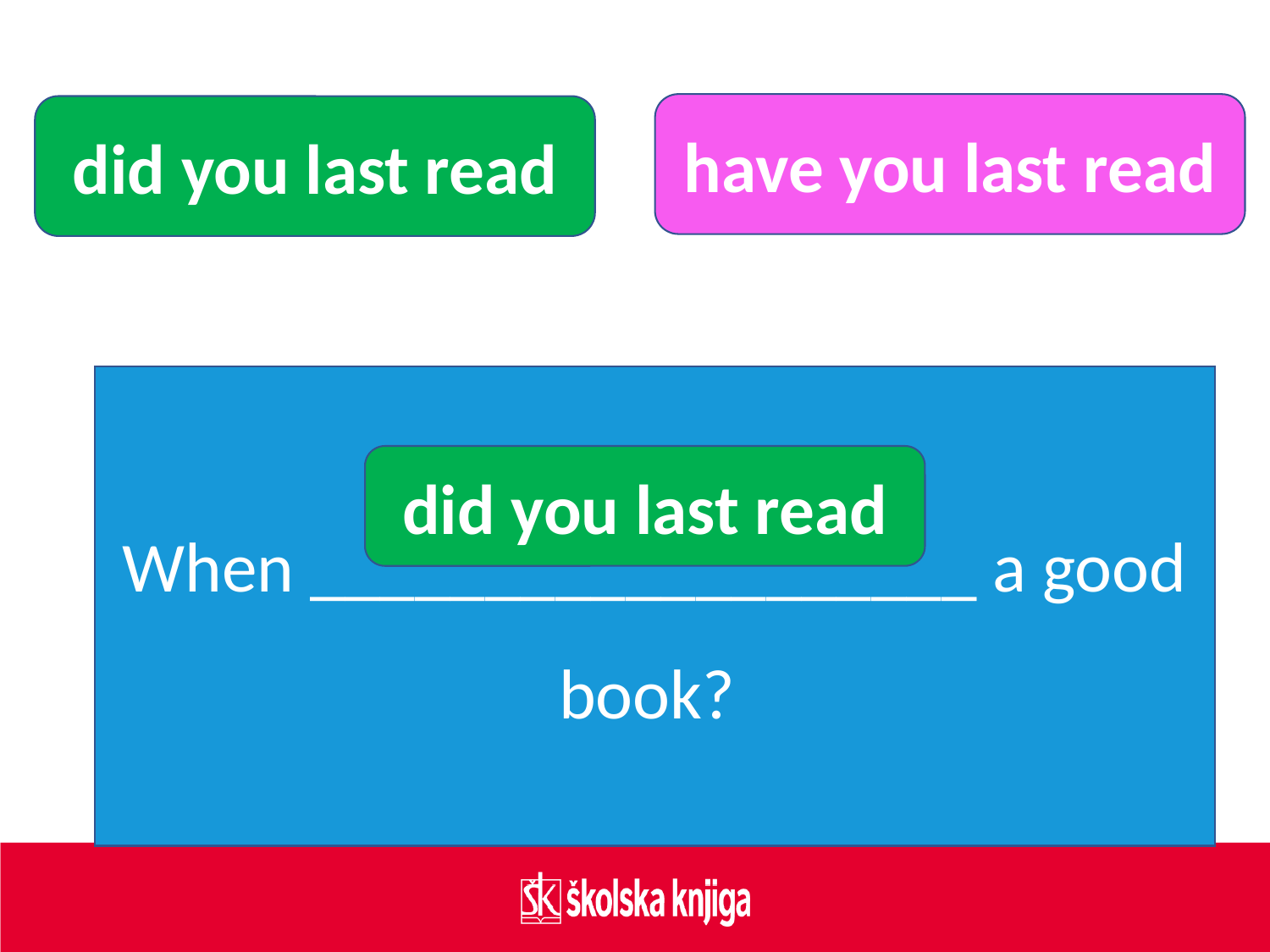

have you last read
did you last read
When ___________________ a good book?
did you last read